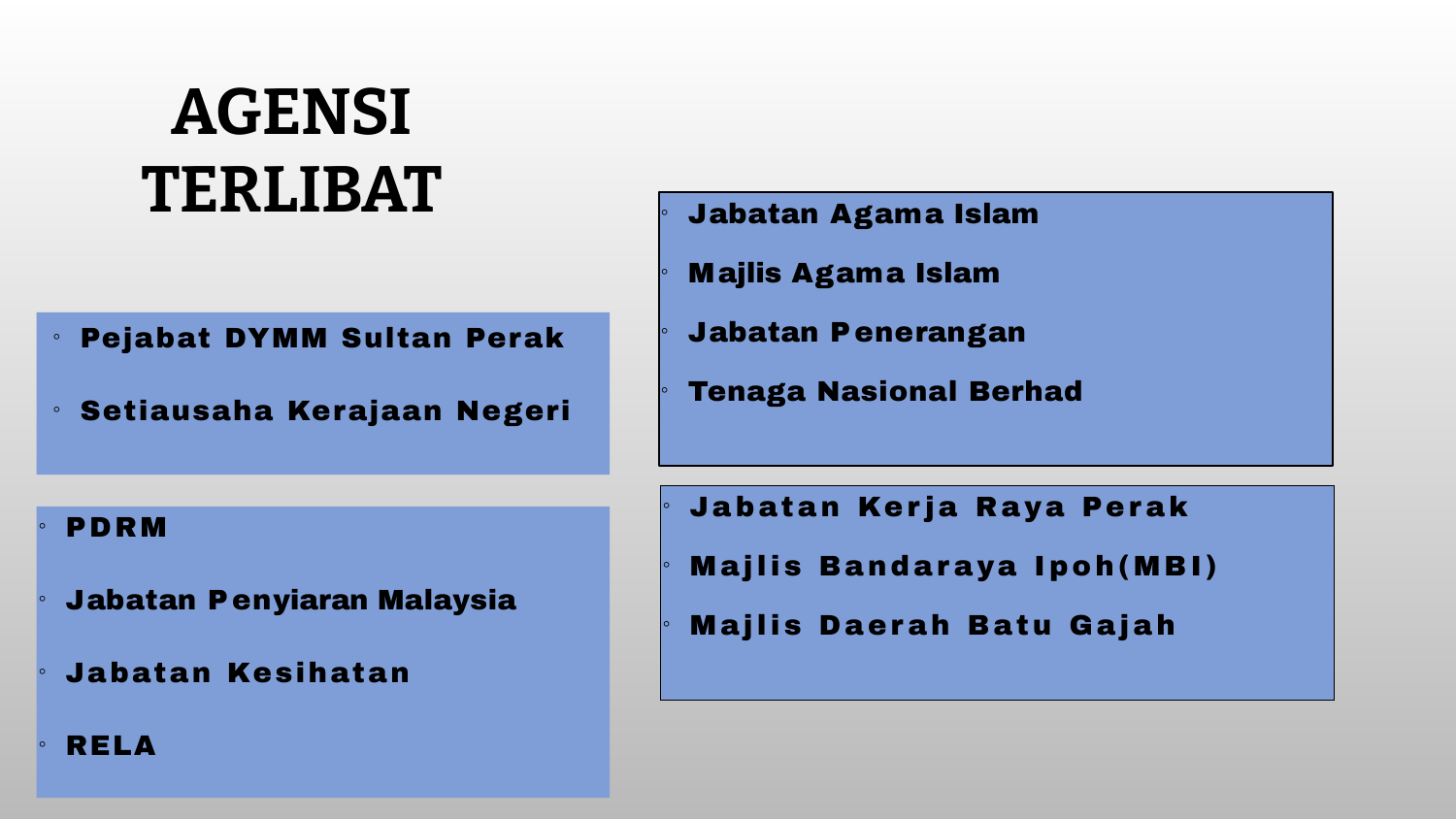

AGENSI TERLIBAT
Jabatan Agama Islam
Majlis Agama Islam
Jabatan Penerangan
Tenaga Nasional Berhad

Pejabat DYMM Sultan Perak

Setiausaha Kerajaan Negeri

Jabatan Kerja Raya Perak
Majlis Bandaraya Ipoh(MBI)
Majlis Daerah Batu Gajah

PDRM

Jabatan Penyiaran Malaysia

Jabatan Kesihatan

RELA